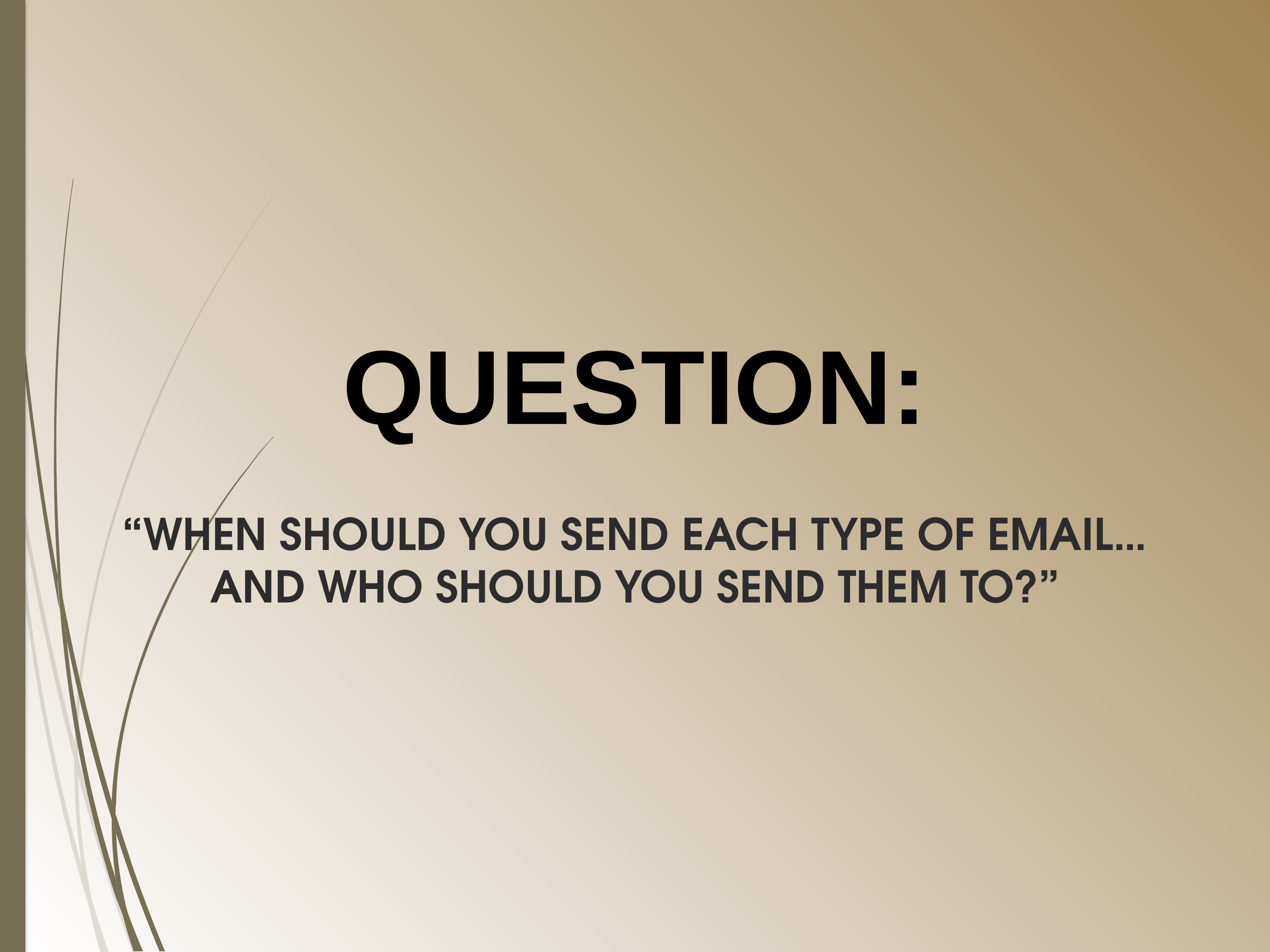

QUESTION:
“When should you send each type of email… and who should you send them to?”